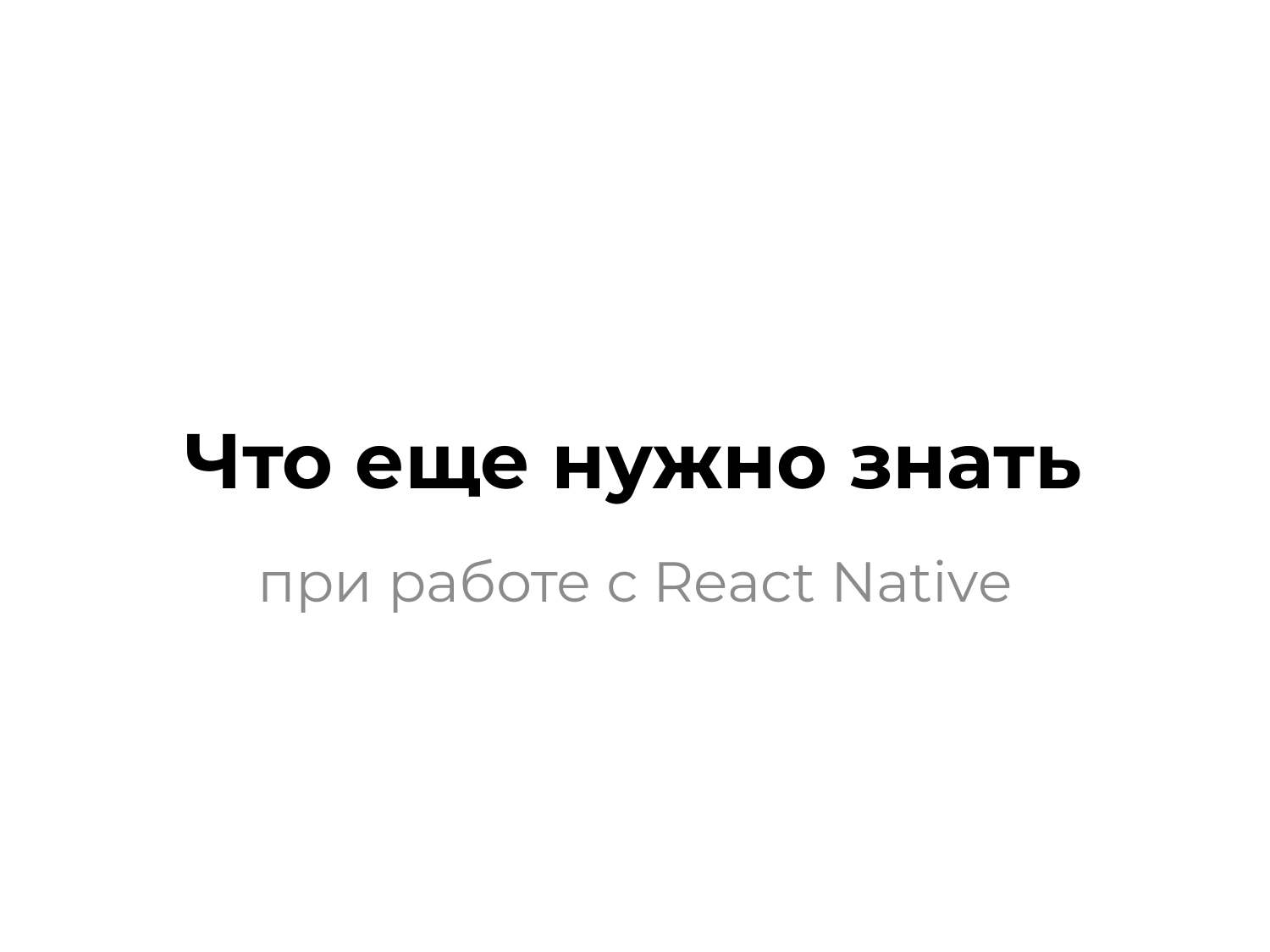

# Что еще нужно знать
при работе с React Native